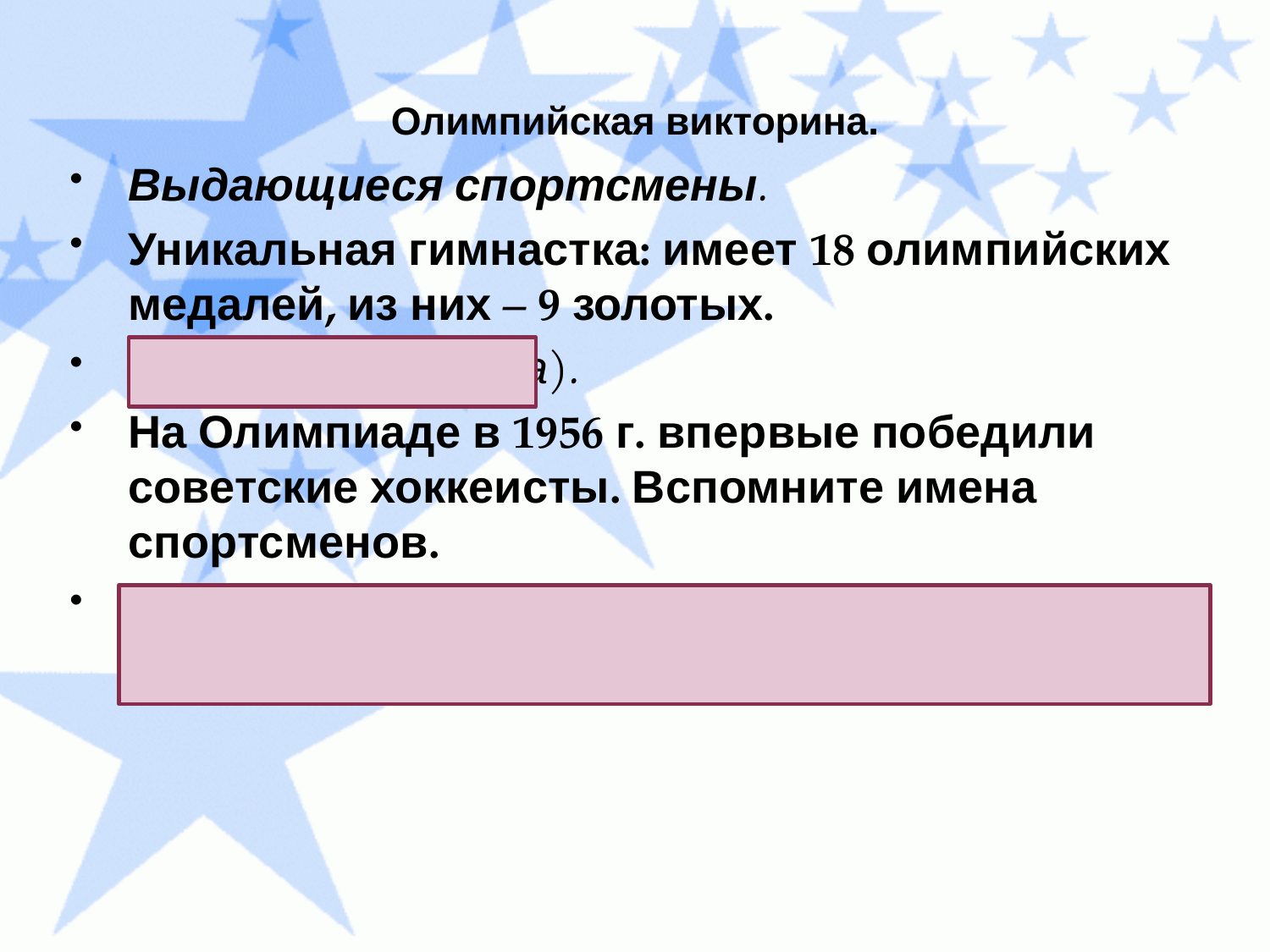

# Олимпийская викторина.
Выдающиеся спортсмены.
Уникальная гимнастка: имеет 18 олимпийских медалей, из них – 9 золотых.
(Лариса Латынина).
На Олимпиаде в 1956 г. впервые победили советские хоккеисты. Вспомните имена спортсменов.
(Всеволод Бобров, Евгений Бабич, Николай Сологубов, Иван Трегубов, Николай Пучков).